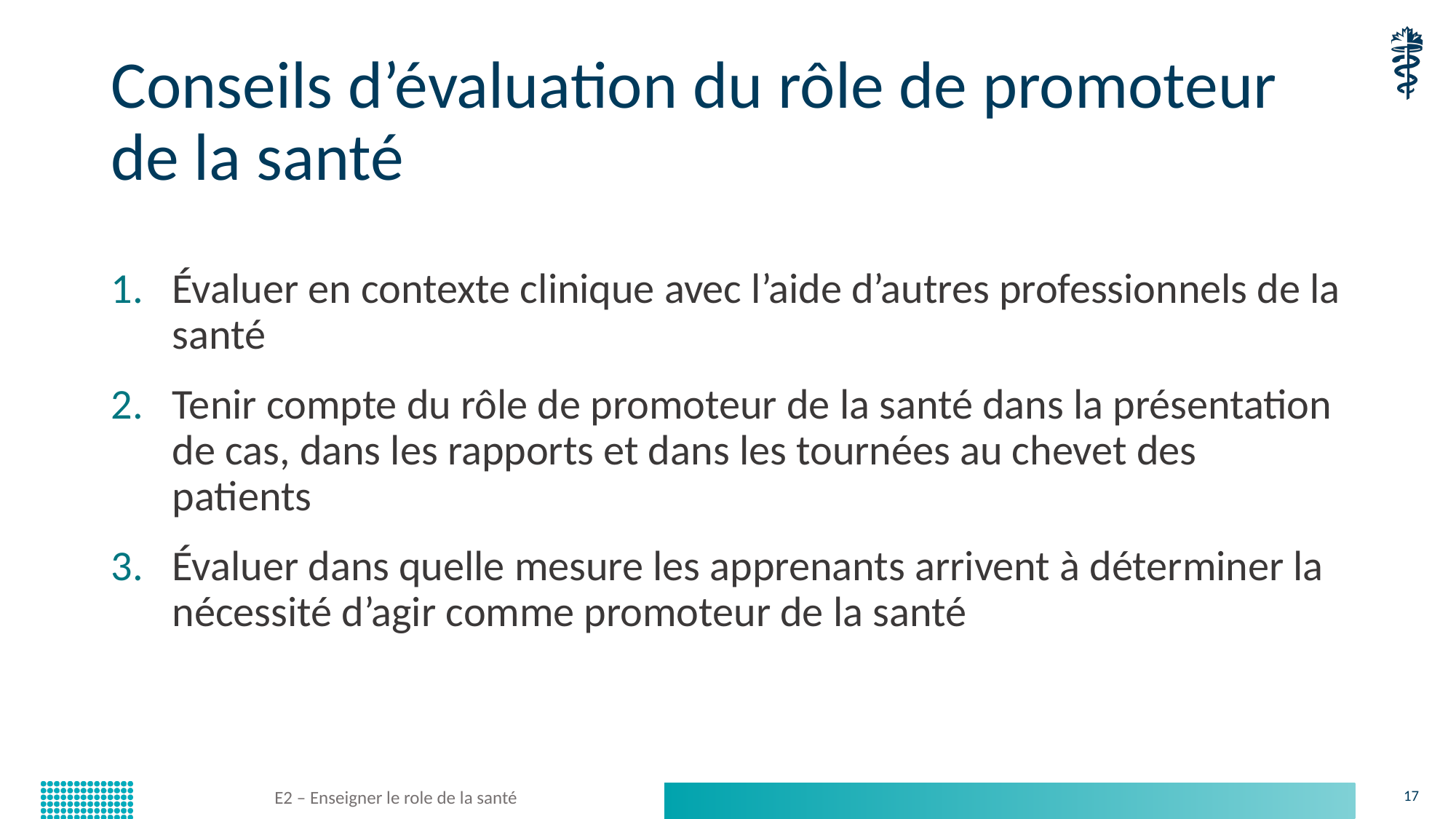

# Conseils d’évaluation du rôle de promoteur de la santé

Évaluer en contexte clinique avec l’aide d’autres professionnels de la santé
Tenir compte du rôle de promoteur de la santé dans la présentation de cas, dans les rapports et dans les tournées au chevet des patients
Évaluer dans quelle mesure les apprenants arrivent à déterminer la nécessité d’agir comme promoteur de la santé
E2 – Enseigner le role de la santé
17